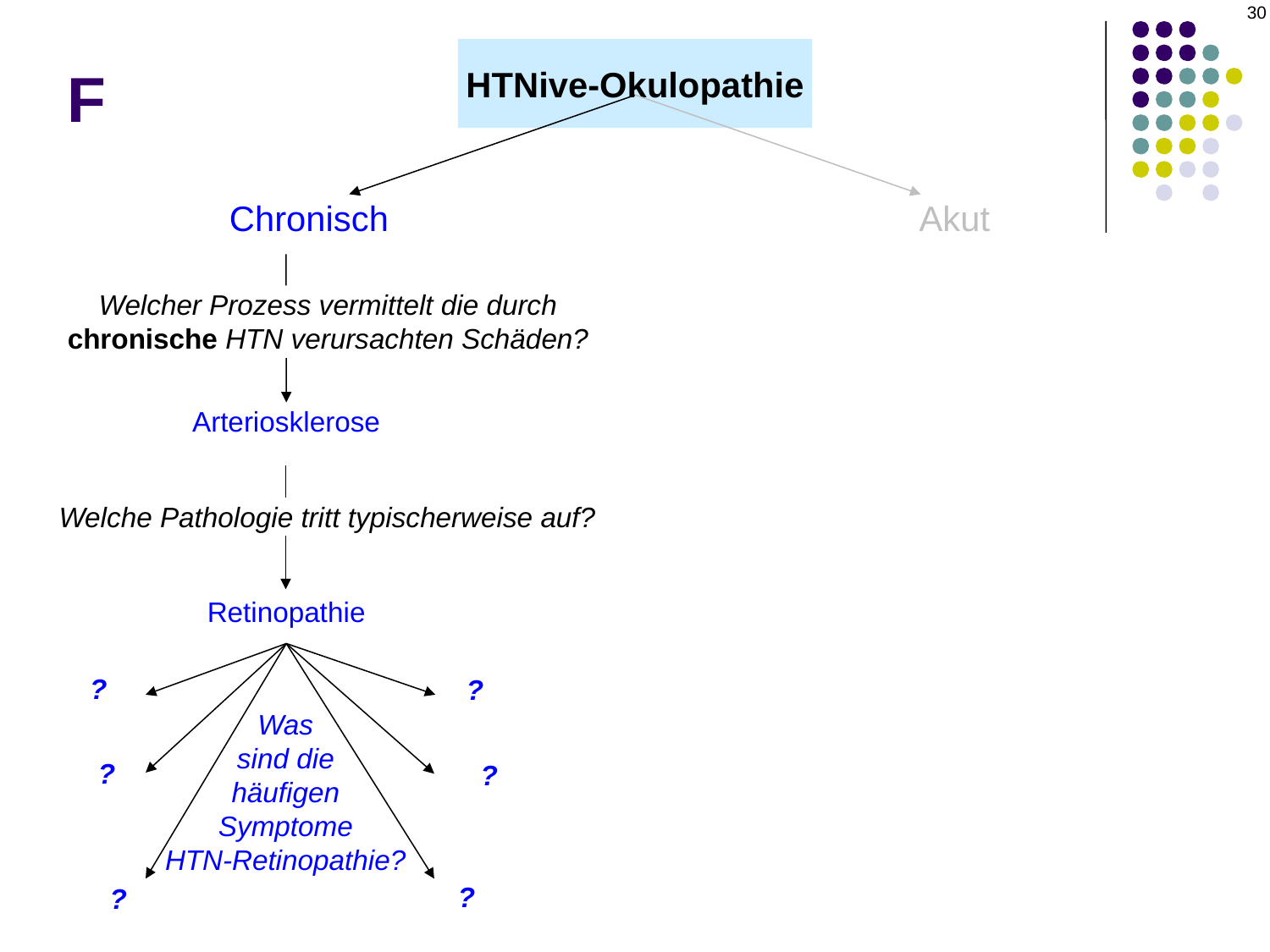

30
# F
HTNive-Okulopathie
Chronisch
Akut
Welcher Prozess vermittelt die durch chronische HTN verursachten Schäden?
Arteriosklerose
Welche Pathologie tritt typischerweise auf?
Retinopathie
?
?
Was
sind die
häufigen
Symptome
HTN-Retinopathie?
?
?
?
?